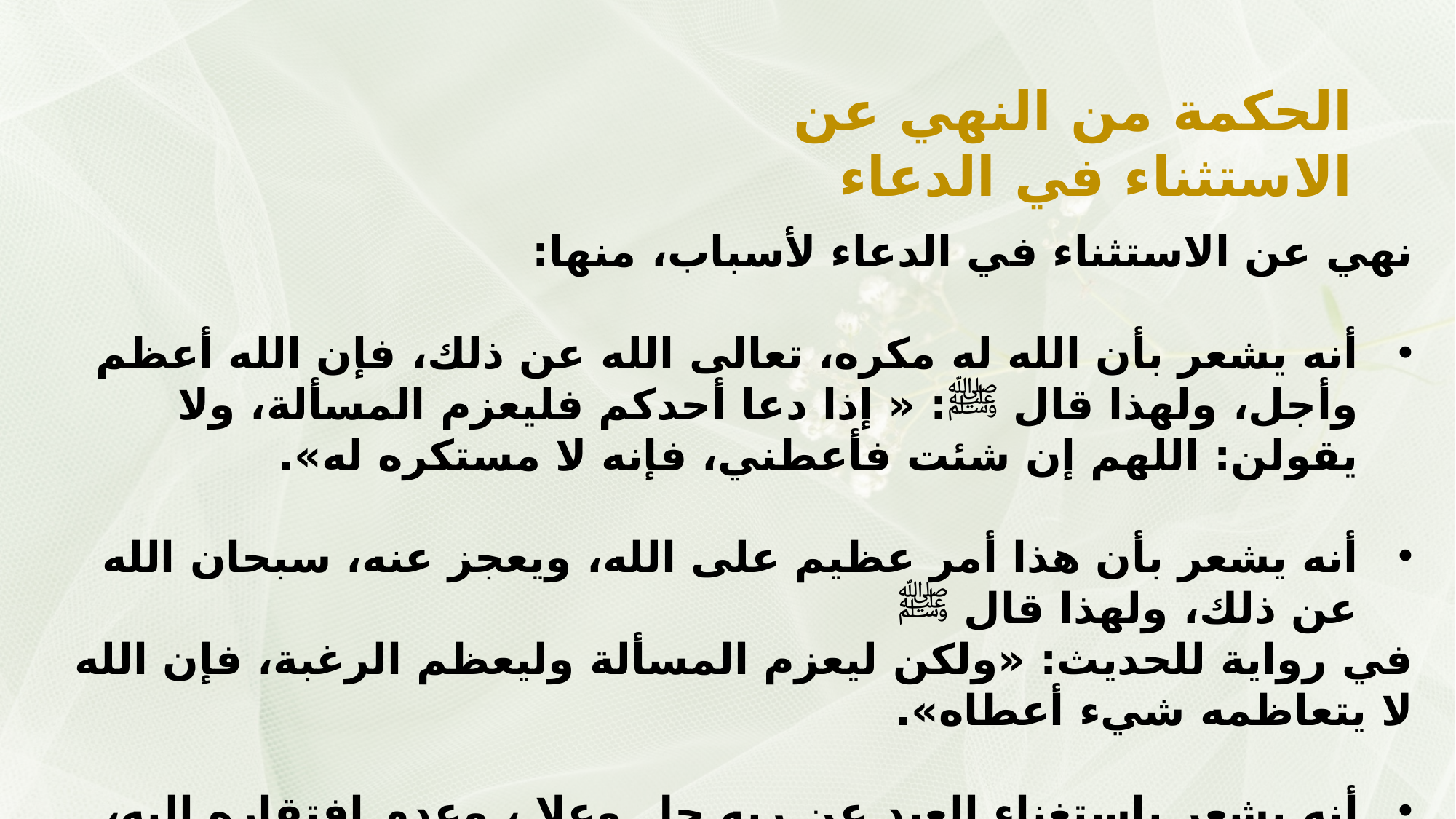

الحكمة من النهي عن الاستثناء في الدعاء
نهي عن الاستثناء في الدعاء لأسباب، منها:

أنه يشعر بأن الله له مكره، تعالى الله عن ذلك، فإن الله أعظم وأجل، ولهذا قال ﷺ: « إذا دعا أحدكم فليعزم المسألة، ولا يقولن: اللهم إن شئت فأعطني، فإنه لا مستكره له».

أنه يشعر بأن هذا أمر عظيم على الله، ويعجز عنه، سبحان الله عن ذلك، ولهذا قال ﷺ
في رواية للحديث: «ولكن ليعزم المسألة وليعظم الرغبة، فإن الله لا يتعاظمه شيء أعطاه».

أنه يشعر باستغناء العبد عن ربه جل وعلا ، وعدم افتقاره إليه، وفي هذا إساءة أدب مع الله تعالى.